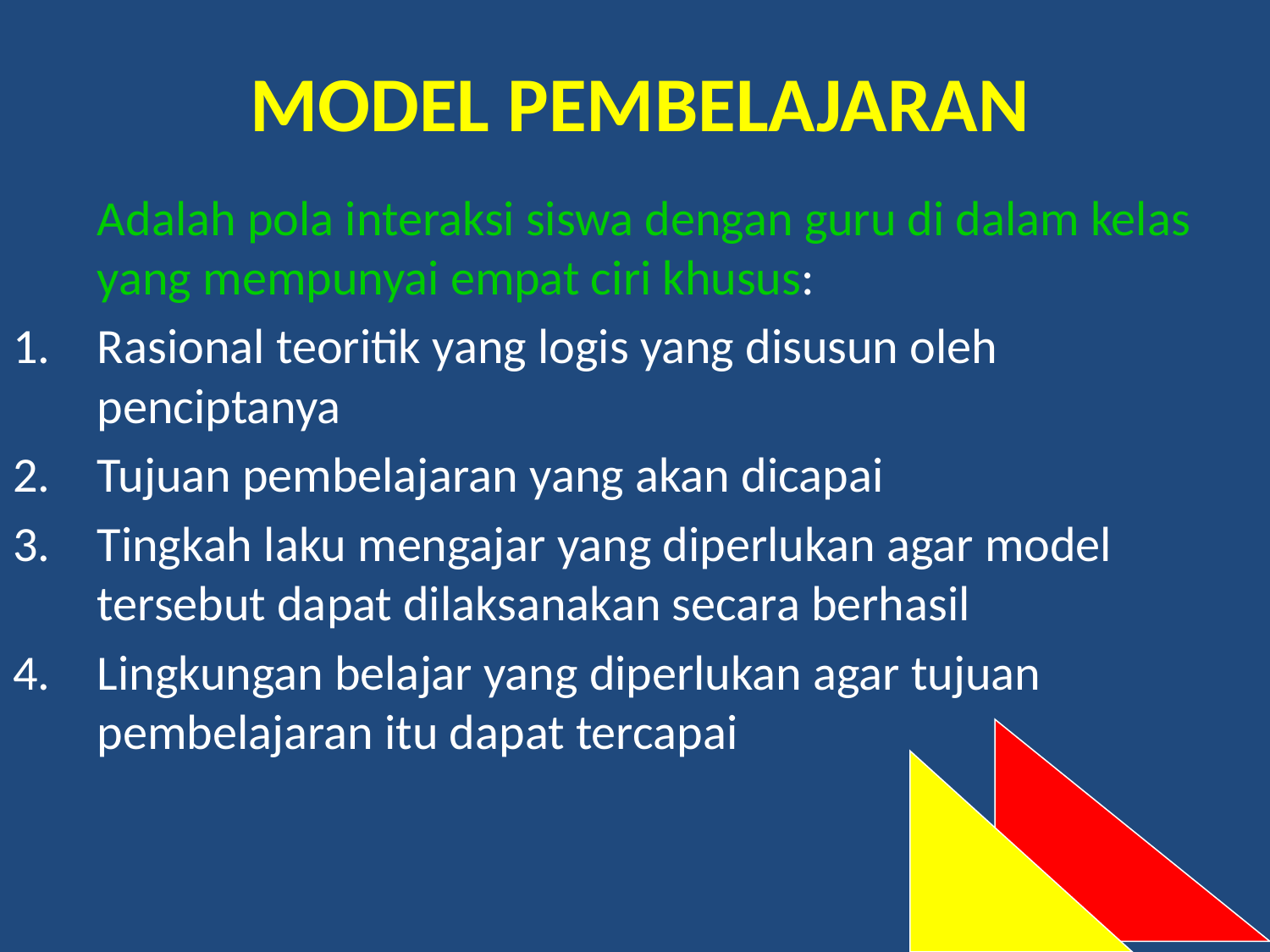

# MODEL PEMBELAJARAN
	Adalah pola interaksi siswa dengan guru di dalam kelas yang mempunyai empat ciri khusus:
Rasional teoritik yang logis yang disusun oleh penciptanya
Tujuan pembelajaran yang akan dicapai
Tingkah laku mengajar yang diperlukan agar model tersebut dapat dilaksanakan secara berhasil
Lingkungan belajar yang diperlukan agar tujuan pembelajaran itu dapat tercapai